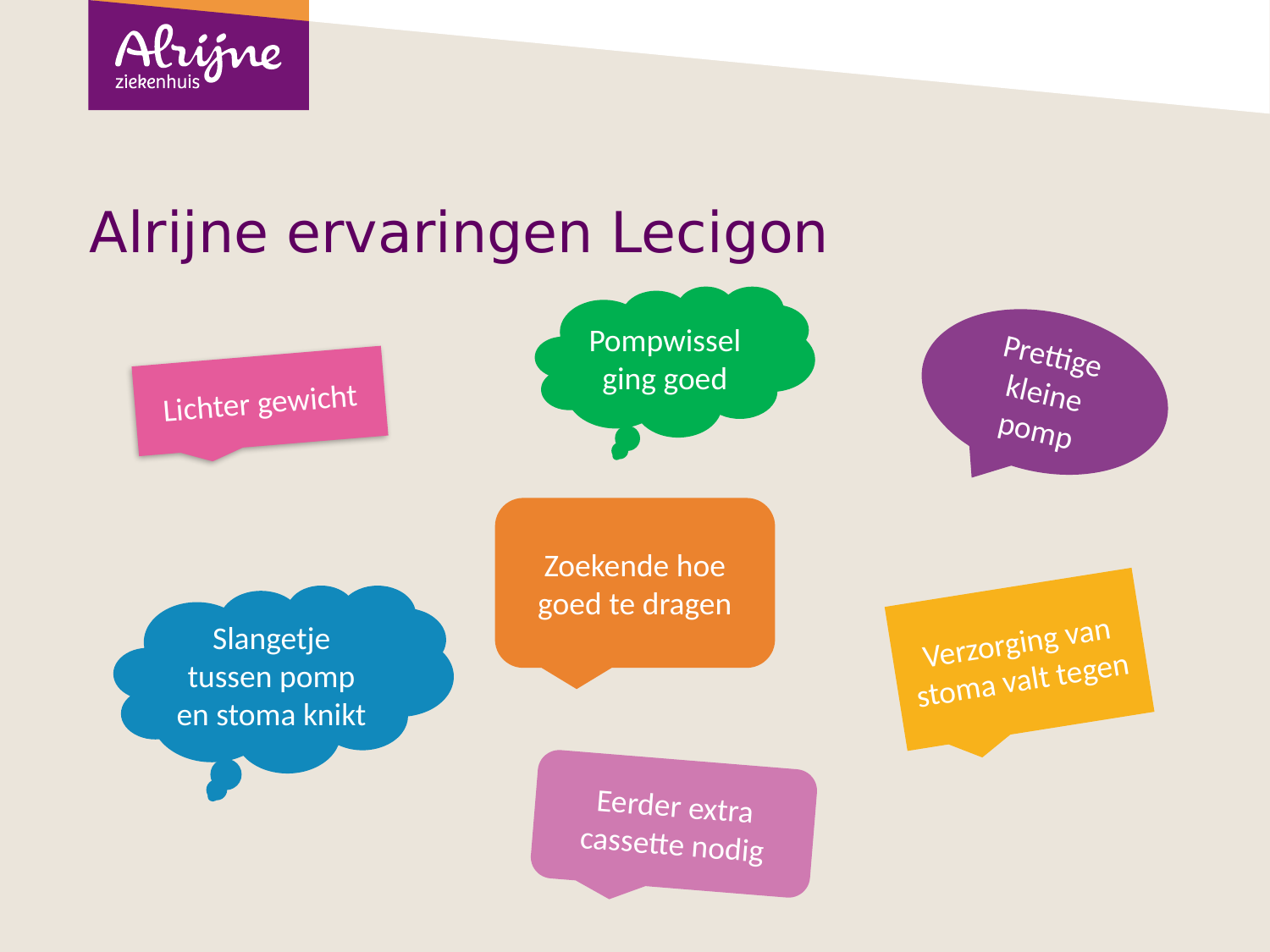

# Alrijne ervaringen Lecigon
Pompwissel ging goed
Prettige kleine pomp
Lichter gewicht
Zoekende hoe goed te dragen
Slangetje tussen pomp en stoma knikt
Verzorging van stoma valt tegen
Eerder extra cassette nodig